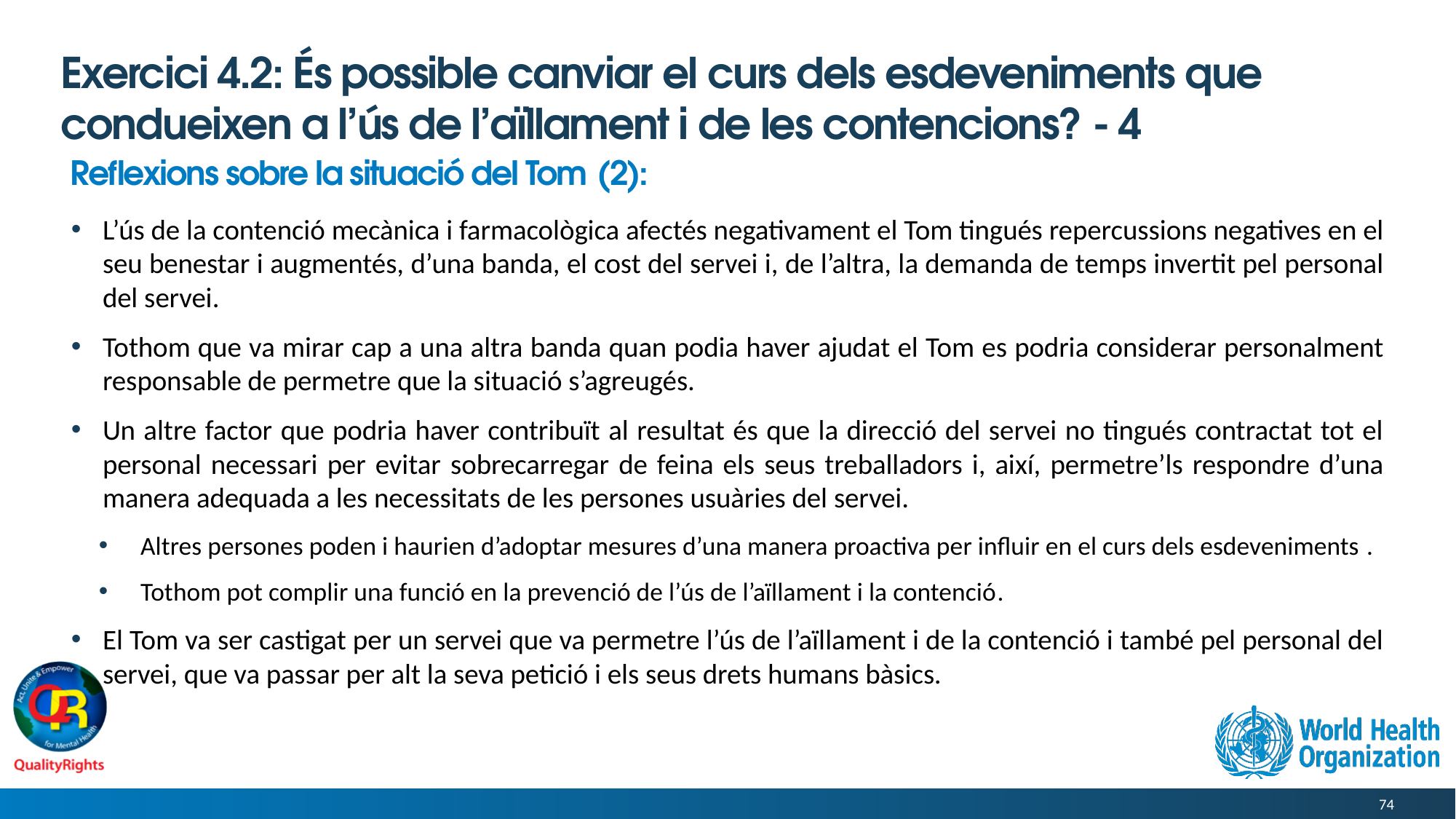

# Exercici 4.2: És possible canviar el curs dels esdeveniments que condueixen a l’ús de l’aïllament i de les contencions? - 4
Reflexions sobre la situació del Tom (2):
L’ús de la contenció mecànica i farmacològica afectés negativament el Tom tingués repercussions negatives en el seu benestar i augmentés, d’una banda, el cost del servei i, de l’altra, la demanda de temps invertit pel personal del servei.
Tothom que va mirar cap a una altra banda quan podia haver ajudat el Tom es podria considerar personalment responsable de permetre que la situació s’agreugés.
Un altre factor que podria haver contribuït al resultat és que la direcció del servei no tingués contractat tot el personal necessari per evitar sobrecarregar de feina els seus treballadors i, així, permetre’ls respondre d’una manera adequada a les necessitats de les persones usuàries del servei.
Altres persones poden i haurien d’adoptar mesures d’una manera proactiva per influir en el curs dels esdeveniments .
Tothom pot complir una funció en la prevenció de l’ús de l’aïllament i la contenció.
El Tom va ser castigat per un servei que va permetre l’ús de l’aïllament i de la contenció i també pel personal del servei, que va passar per alt la seva petició i els seus drets humans bàsics.